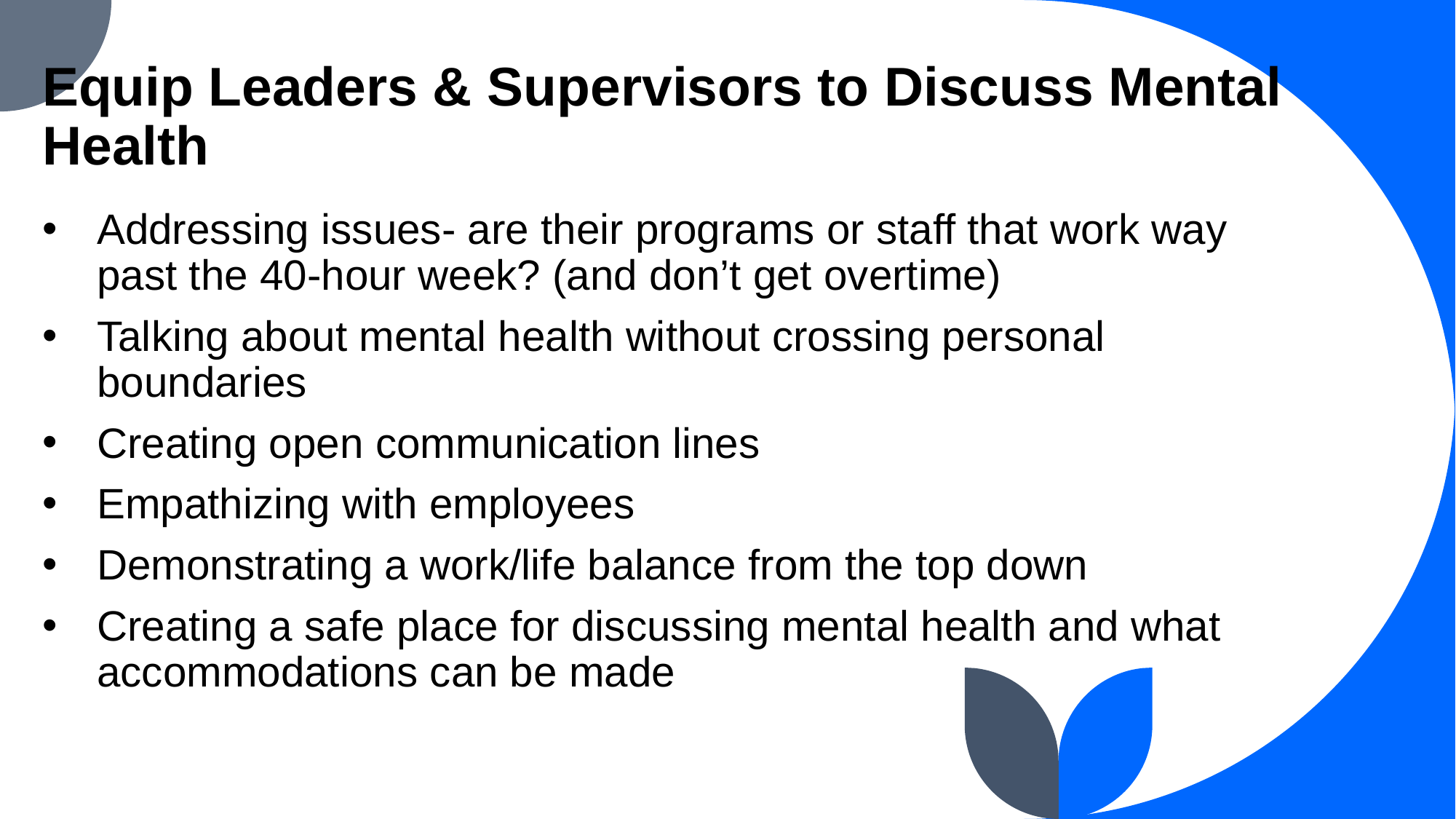

# Equip Leaders & Supervisors to Discuss Mental Health
Addressing issues- are their programs or staff that work way past the 40-hour week? (and don’t get overtime)
Talking about mental health without crossing personal boundaries
Creating open communication lines
Empathizing with employees
Demonstrating a work/life balance from the top down
Creating a safe place for discussing mental health and what accommodations can be made